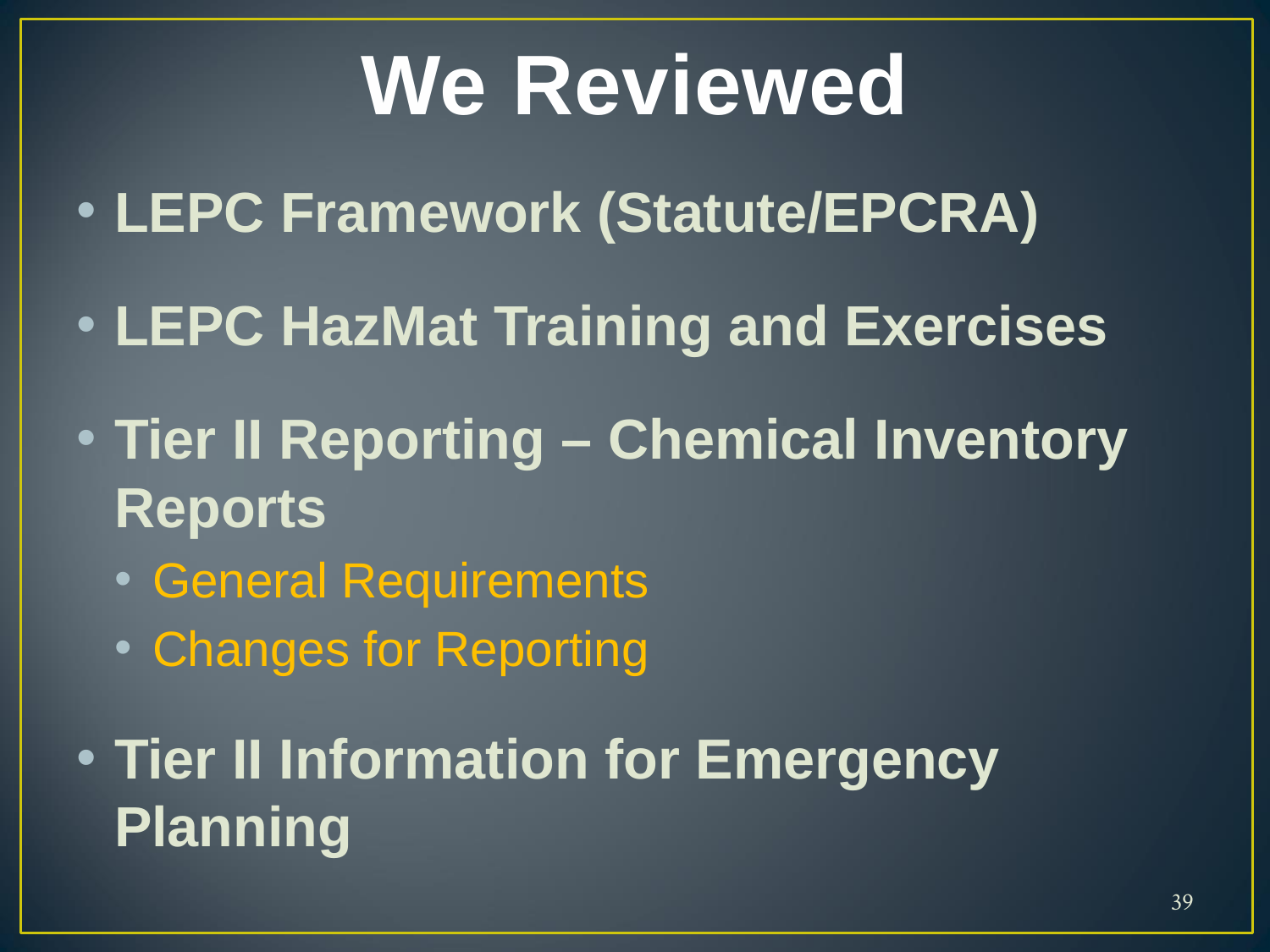

# We Reviewed
LEPC Framework (Statute/EPCRA)

LEPC HazMat Training and Exercises

Tier II Reporting – Chemical Inventory Reports
General Requirements
Changes for Reporting

Tier II Information for Emergency Planning
39